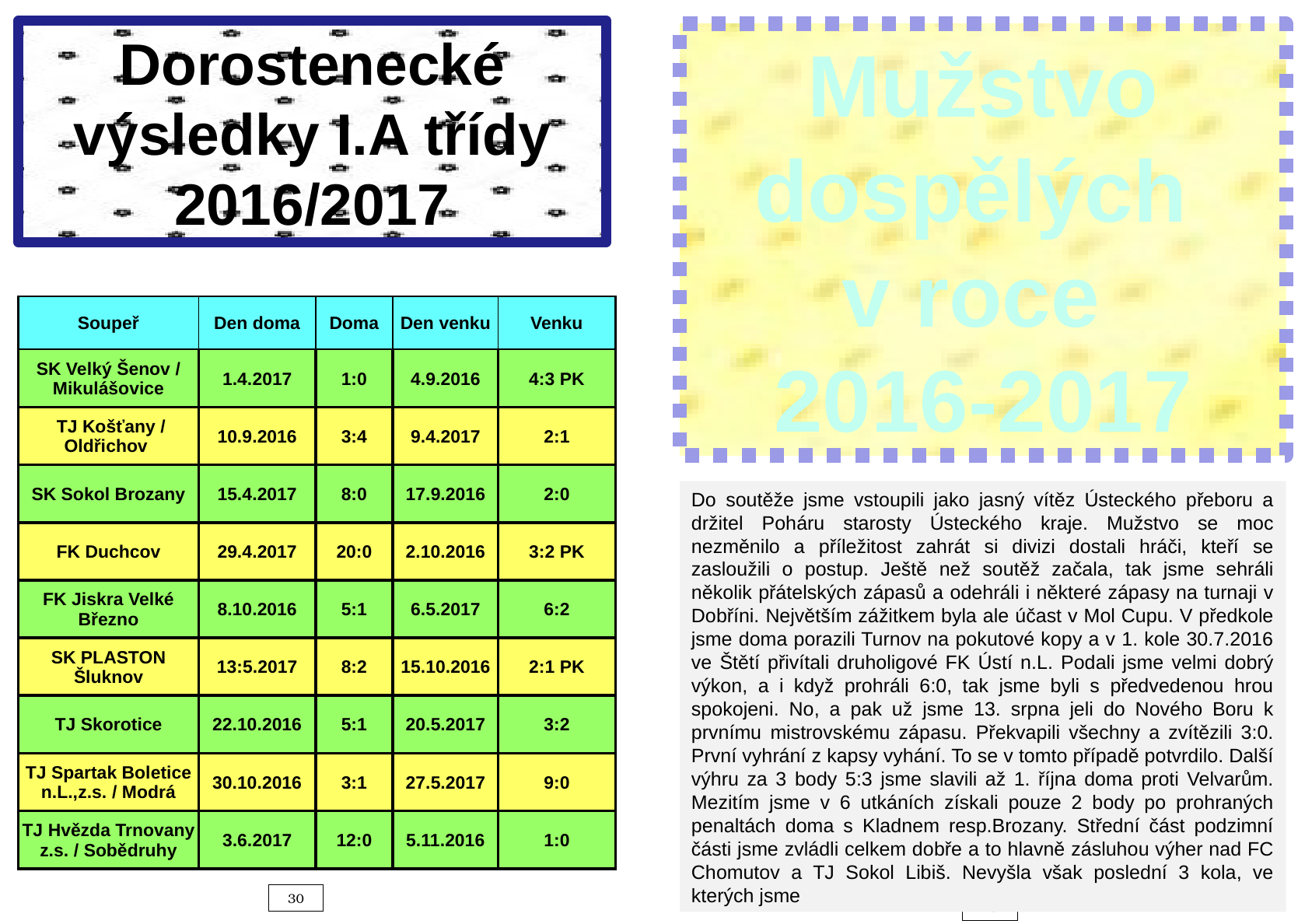

Dorostenecké výsledky I.A třídy
2016/2017
Mužstvo dospělých
v roce
2016-2017
| Soupeř | Den doma | Doma | Den venku | Venku |
| --- | --- | --- | --- | --- |
| SK Velký Šenov / Mikulášovice | 1.4.2017 | 1:0 | 4.9.2016 | 4:3 PK |
| TJ Košťany / Oldřichov | 10.9.2016 | 3:4 | 9.4.2017 | 2:1 |
| SK Sokol Brozany | 15.4.2017 | 8:0 | 17.9.2016 | 2:0 |
| FK Duchcov | 29.4.2017 | 20:0 | 2.10.2016 | 3:2 PK |
| FK Jiskra Velké Březno | 8.10.2016 | 5:1 | 6.5.2017 | 6:2 |
| SK PLASTON Šluknov | 13:5.2017 | 8:2 | 15.10.2016 | 2:1 PK |
| TJ Skorotice | 22.10.2016 | 5:1 | 20.5.2017 | 3:2 |
| TJ Spartak Boletice n.L.,z.s. / Modrá | 30.10.2016 | 3:1 | 27.5.2017 | 9:0 |
| TJ Hvězda Trnovany z.s. / Sobědruhy | 3.6.2017 | 12:0 | 5.11.2016 | 1:0 |
Do soutěže jsme vstoupili jako jasný vítěz Ústeckého přeboru a držitel Poháru starosty Ústeckého kraje. Mužstvo se moc nezměnilo a příležitost zahrát si divizi dostali hráči, kteří se zasloužili o postup. Ještě než soutěž začala, tak jsme sehráli několik přátelských zápasů a odehráli i některé zápasy na turnaji v Dobříni. Největším zážitkem byla ale účast v Mol Cupu. V předkole jsme doma porazili Turnov na pokutové kopy a v 1. kole 30.7.2016 ve Štětí přivítali druholigové FK Ústí n.L. Podali jsme velmi dobrý výkon, a i když prohráli 6:0, tak jsme byli s předvedenou hrou spokojeni. No, a pak už jsme 13. srpna jeli do Nového Boru k prvnímu mistrovskému zápasu. Překvapili všechny a zvítězili 3:0. První vyhrání z kapsy vyhání. To se v tomto případě potvrdilo. Další výhru za 3 body 5:3 jsme slavili až 1. října doma proti Velvarům. Mezitím jsme v 6 utkáních získali pouze 2 body po prohraných penaltách doma s Kladnem resp.Brozany. Střední část podzimní části jsme zvládli celkem dobře a to hlavně zásluhou výher nad FC Chomutov a TJ Sokol Libiš. Nevyšla však poslední 3 kola, ve kterých jsme
30
19